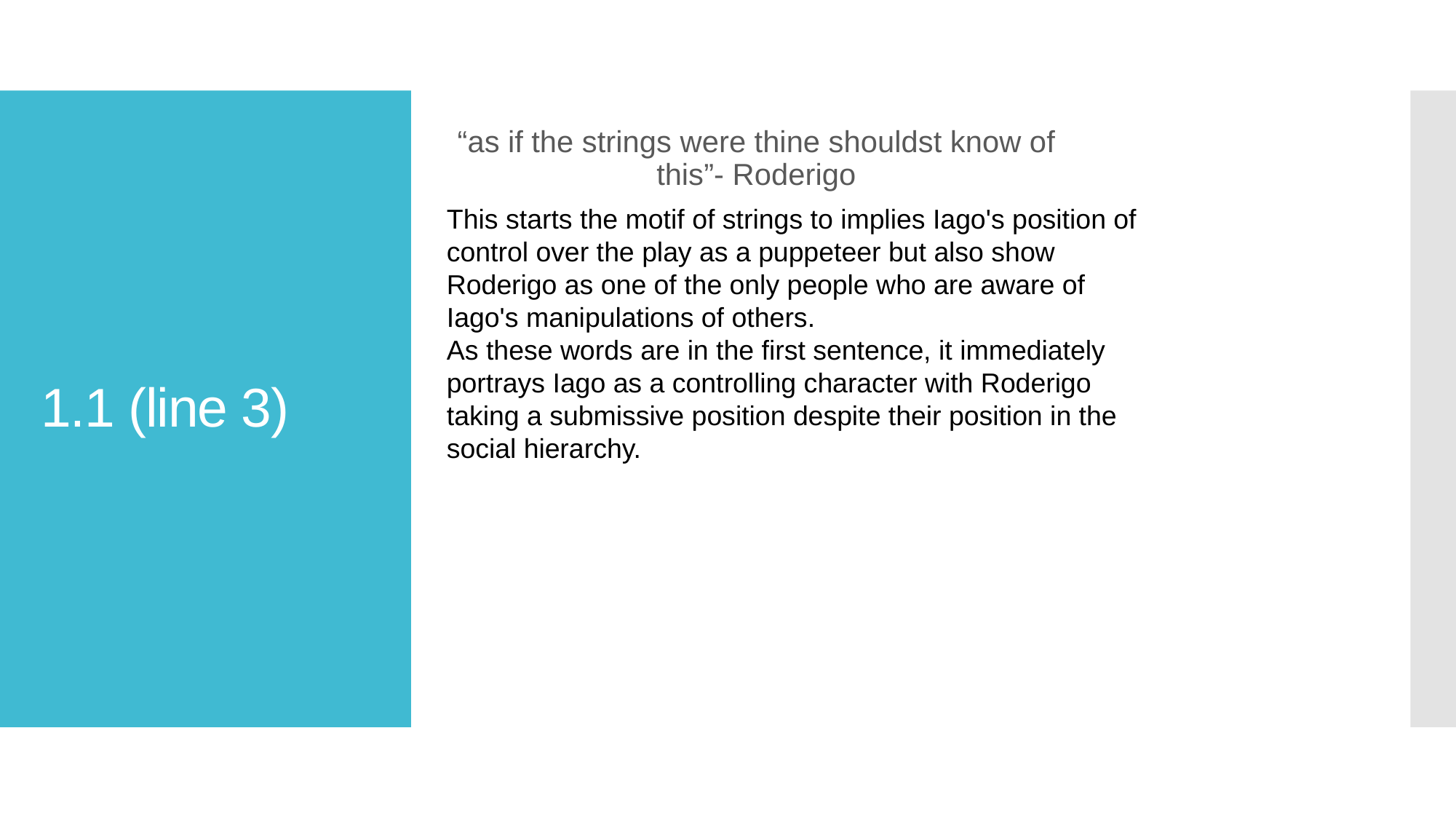

“as if the strings were thine shouldst know of this”- Roderigo
# 1.1 (line 3)
This starts the motif of strings to implies Iago's position of control over the play as a puppeteer but also show Roderigo as one of the only people who are aware of Iago's manipulations of others.
As these words are in the first sentence, it immediately portrays Iago as a controlling character with Roderigo taking a submissive position despite their position in the social hierarchy.